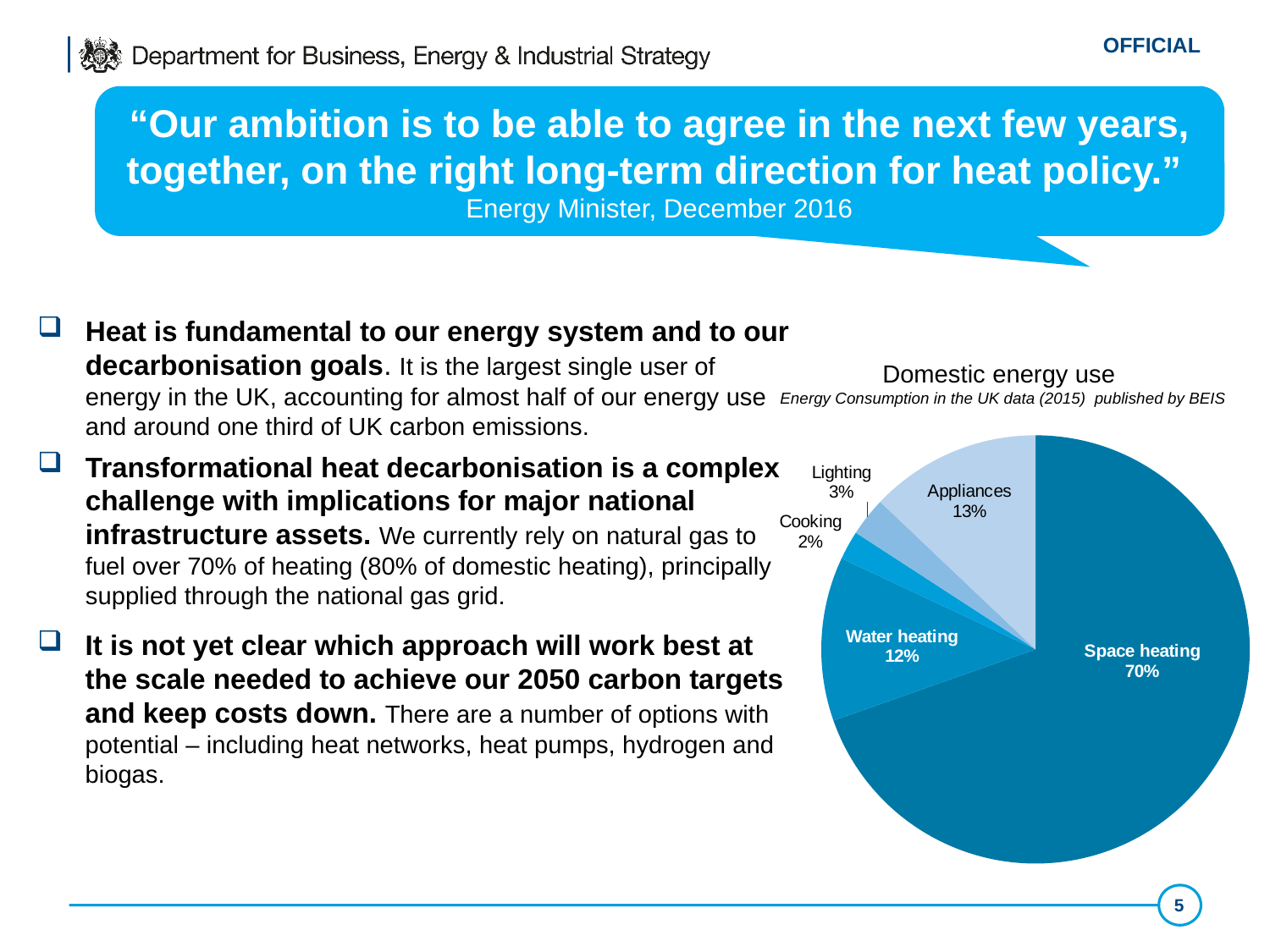

“Our ambition is to be able to agree in the next few years, together, on the right long-term direction for heat policy.”
Energy Minister, December 2016

Heat is fundamental to our energy system and to our decarbonisation goals. It is the largest single user of energy in the UK, accounting for almost half of our energy use and around one third of UK carbon emissions.
Transformational heat decarbonisation is a complex challenge with implications for major national infrastructure assets. We currently rely on natural gas to fuel over 70% of heating (80% of domestic heating), principally supplied through the national gas grid.
It is not yet clear which approach will work best at the scale needed to achieve our 2050 carbon targets and keep costs down. There are a number of options with potential – including heat networks, heat pumps, hydrogen and biogas.

Domestic energy use
Energy Consumption in the UK data (2015)  published by BEIS

### Chart

| Category |  |
|---|---|
| Space heating | 27579.07287716667 |
| Water heating | 4905.296717894649 |
| Cooking/catering | 865.5471341972857 |
| Lighting | 1159.3397398875761 |
| Appliances | 5113.27506425561 |
5